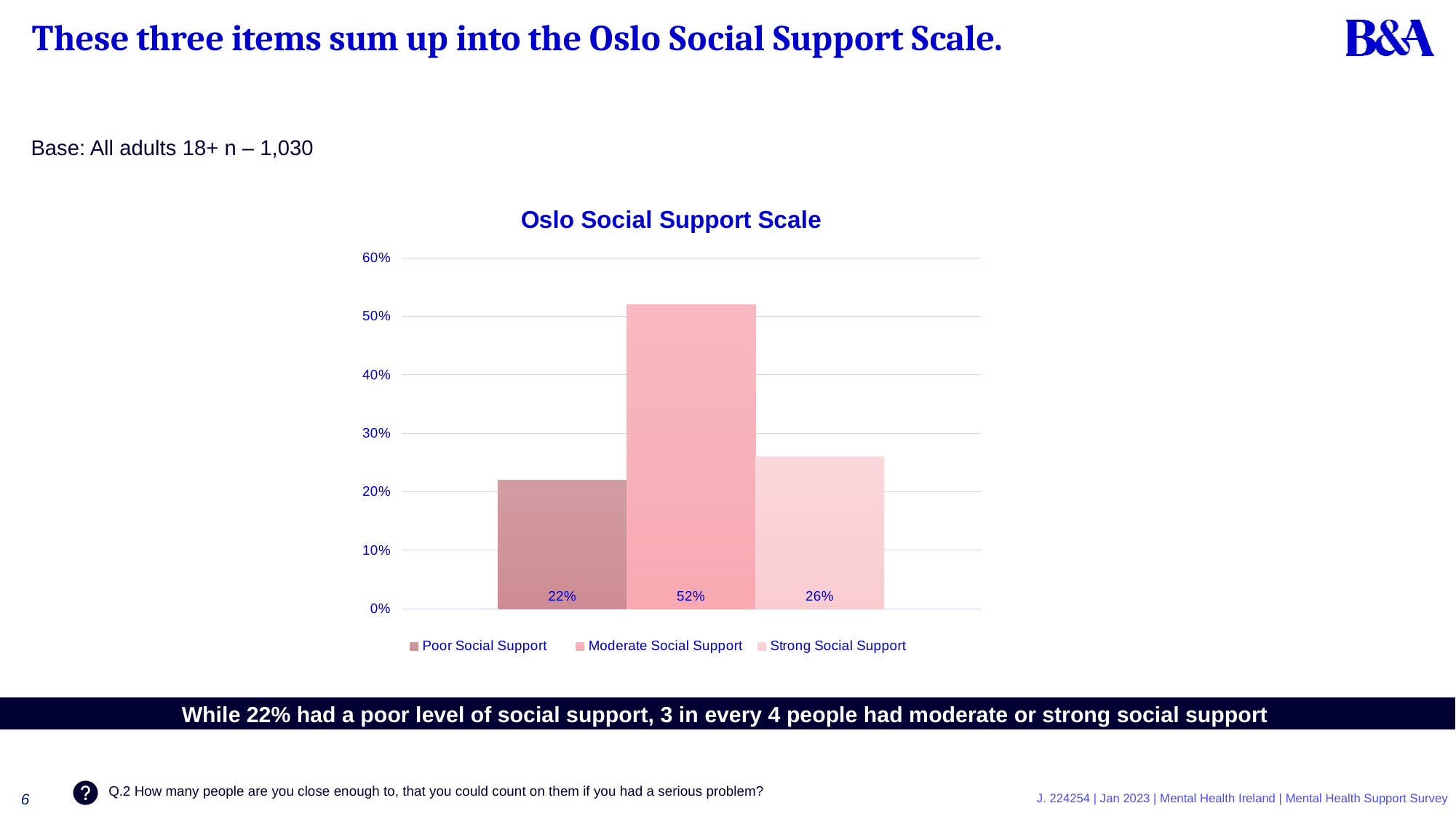

# These three items sum up into the Oslo Social Support Scale.
Base: All adults 18+ n – 1,030

### Chart: Oslo Social Support Scale

| Category | Poor Social Support    | Moderate Social Support  | Strong Social Support     |
|---|---|---|---|
While 22% had a poor level of social support, 3 in every 4 people had moderate or strong social support
Q.2 How many people are you close enough to, that you could count on them if you had a serious problem?